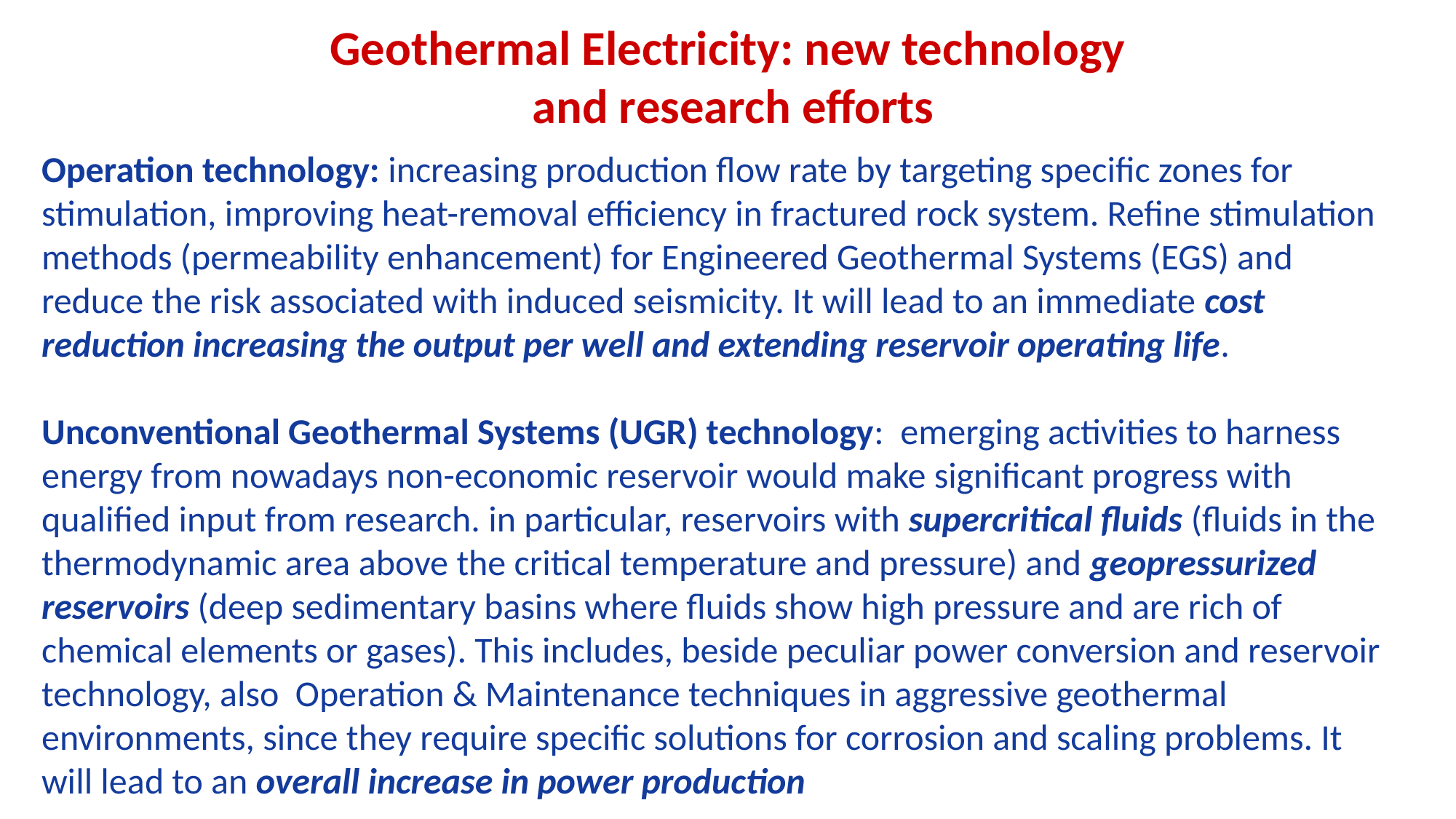

Geothermal Electricity: new technology
and research efforts
Operation technology: increasing production flow rate by targeting specific zones for stimulation, improving heat-removal efficiency in fractured rock system. Refine stimulation methods (permeability enhancement) for Engineered Geothermal Systems (EGS) and reduce the risk associated with induced seismicity. It will lead to an immediate cost reduction increasing the output per well and extending reservoir operating life.

Unconventional Geothermal Systems (UGR) technology:  emerging activities to harness energy from nowadays non-economic reservoir would make significant progress with qualified input from research. in particular, reservoirs with supercritical fluids (fluids in the thermodynamic area above the critical temperature and pressure) and geopressurized reservoirs (deep sedimentary basins where fluids show high pressure and are rich of chemical elements or gases). This includes, beside peculiar power conversion and reservoir technology, also  Operation & Maintenance techniques in aggressive geothermal environments, since they require specific solutions for corrosion and scaling problems. It will lead to an overall increase in power production